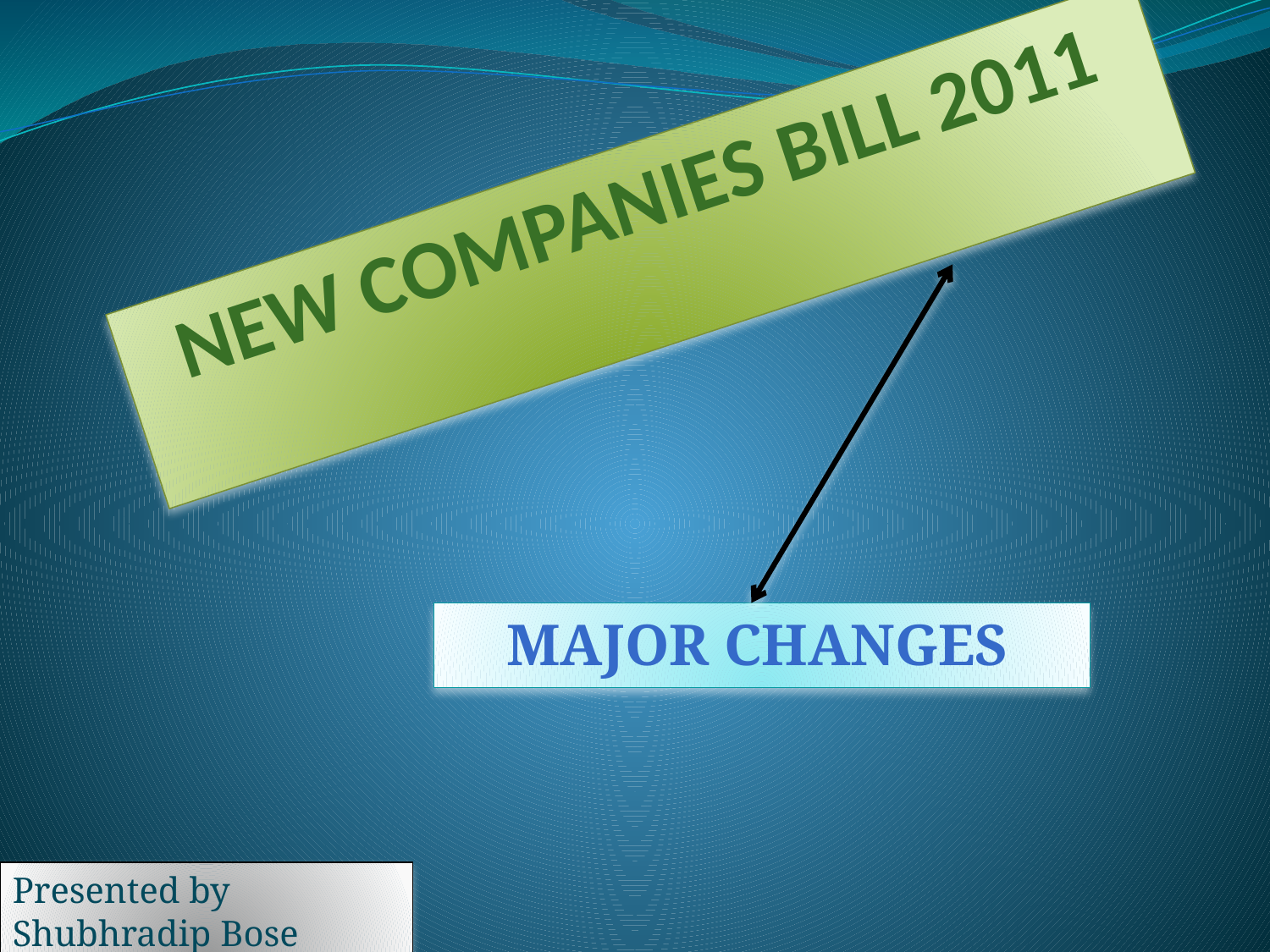

# NEW COMPANIES BILL 2011
MAJOR CHANGES
Presented by
Shubhradip Bose